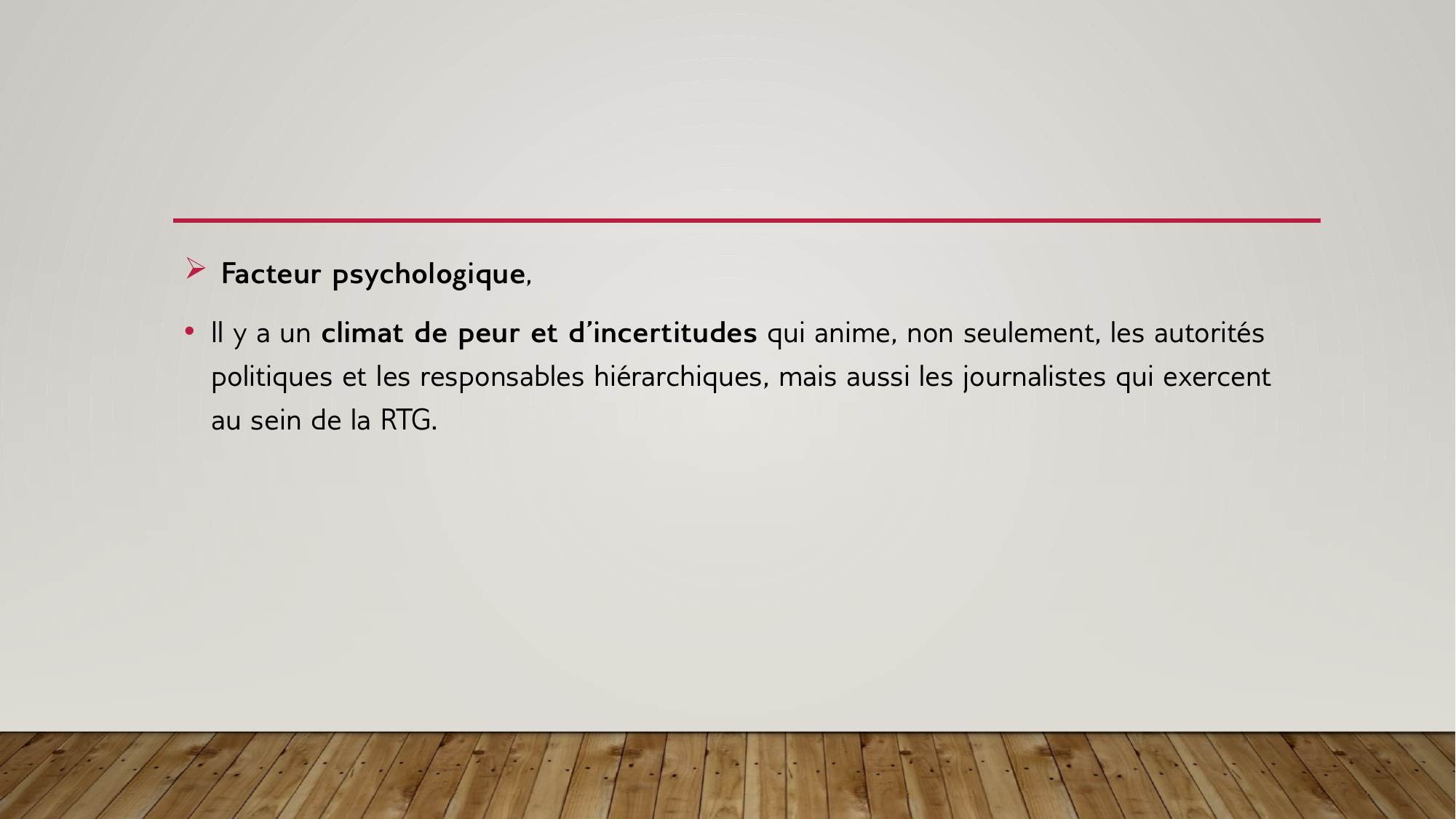

#
 Facteur psychologique,
Il y a un climat de peur et d’incertitudes qui anime, non seulement, les autorités politiques et les responsables hiérarchiques, mais aussi les journalistes qui exercent au sein de la RTG.